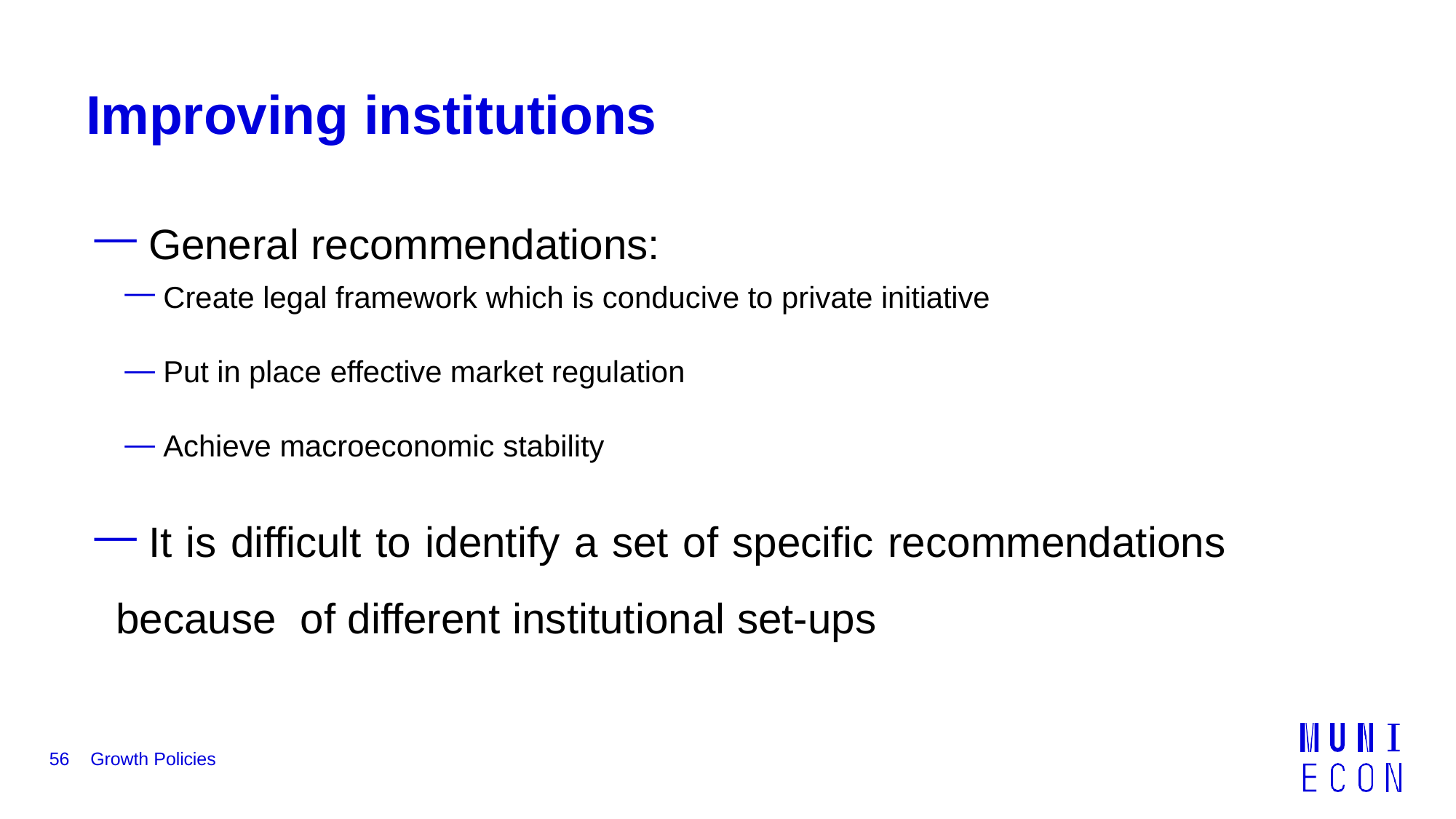

# Improving institutions
 General recommendations:
 Create legal framework which is conducive to private initiative

 Put in place effective market regulation

 Achieve macroeconomic stability
 It is difficult to identify a set of specific recommendations because  of different institutional set-ups
56	Growth Policies